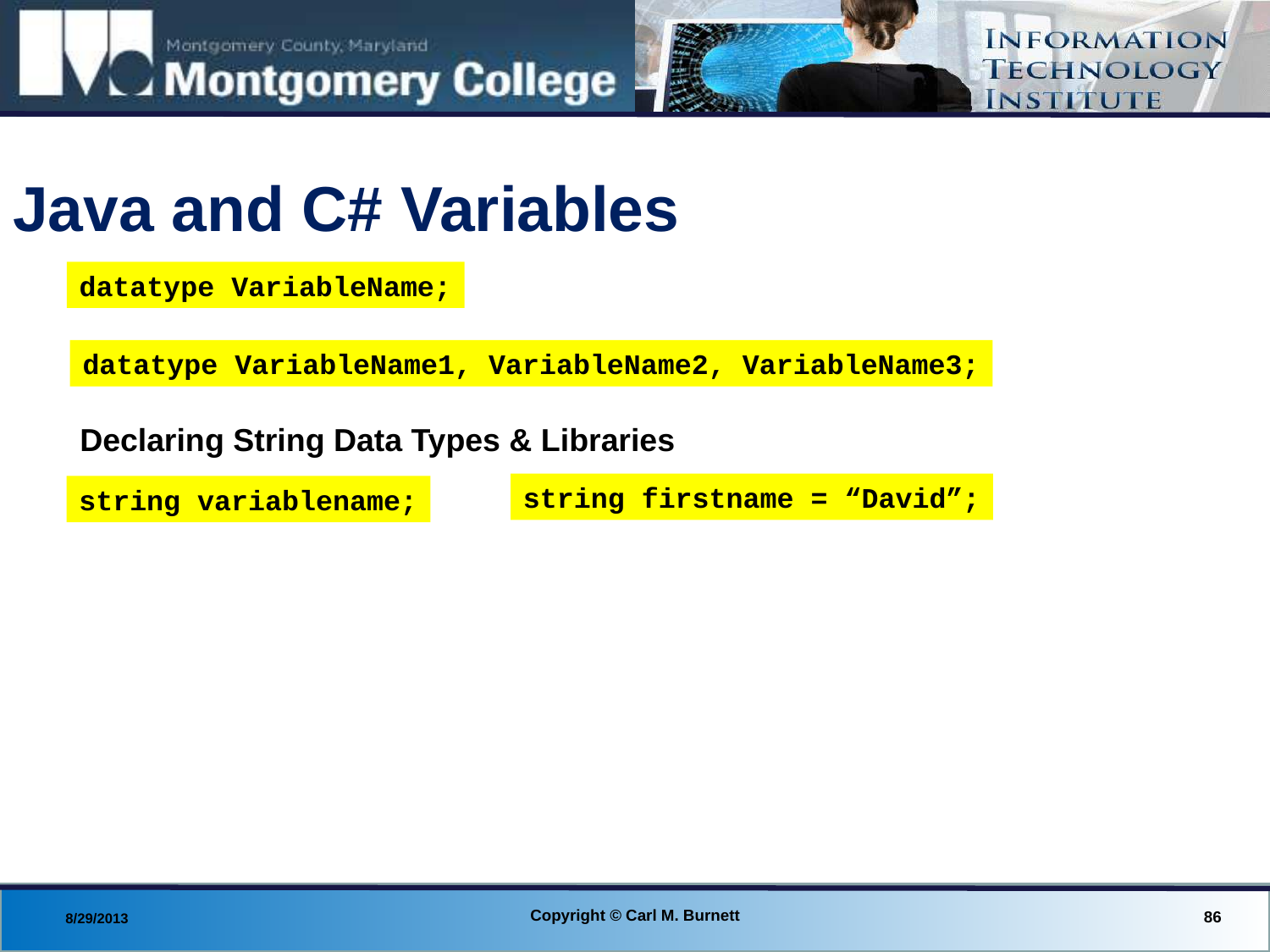

# Java and C# Variables
datatype VariableName;
datatype VariableName1, VariableName2, VariableName3;
Declaring String Data Types & Libraries
string firstname = “David”;
string variablename;
Copyright © Carl M. Burnett
86
8/29/2013